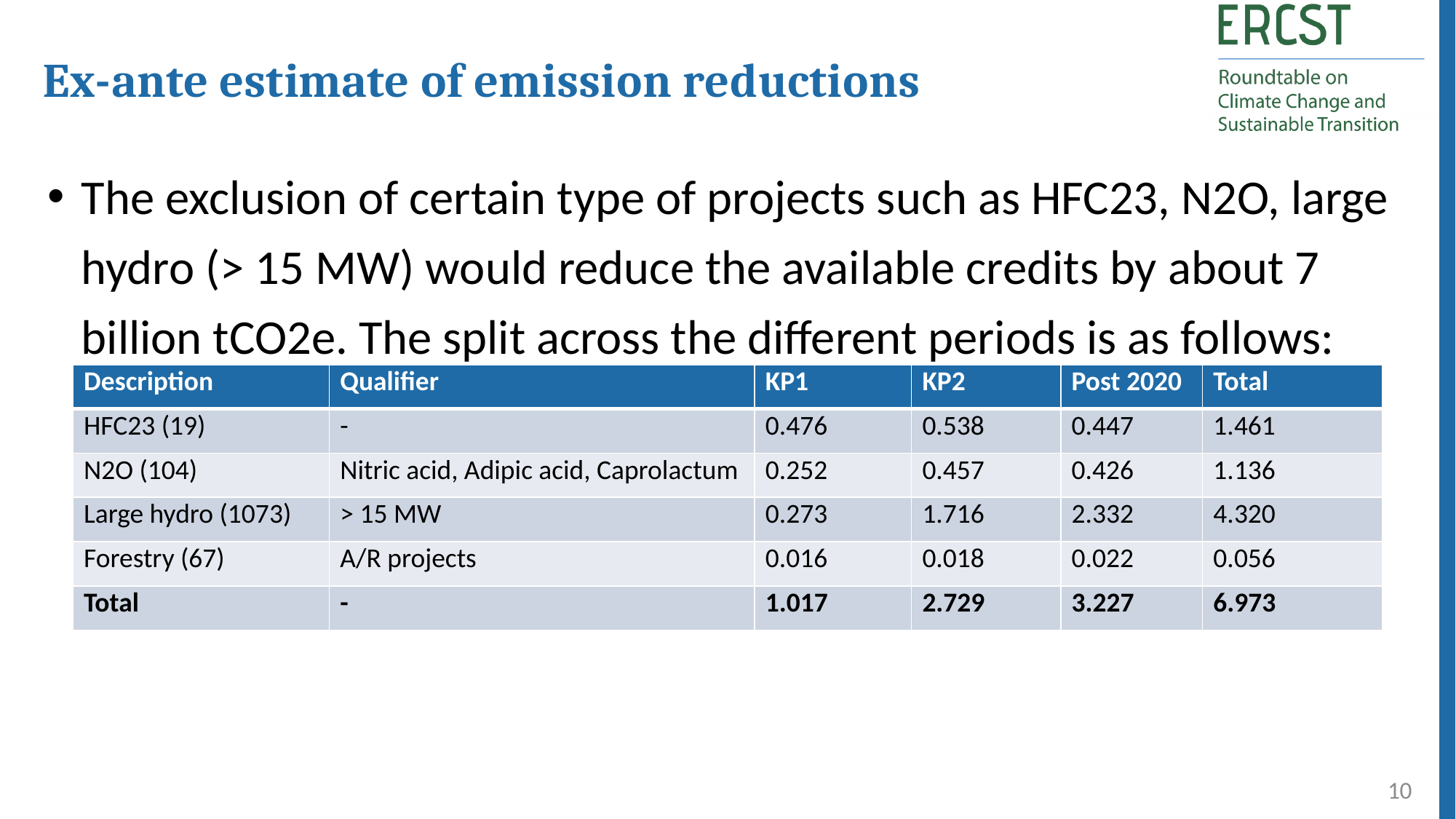

Ex-ante estimate of emission reductions
The exclusion of certain type of projects such as HFC23, N2O, large hydro (> 15 MW) would reduce the available credits by about 7 billion tCO2e. The split across the different periods is as follows:

| Description | Qualifier | KP1 | KP2 | Post 2020 | Total |
| --- | --- | --- | --- | --- | --- |
| HFC23 (19) | - | 0.476 | 0.538 | 0.447 | 1.461 |
| N2O (104) | Nitric acid, Adipic acid, Caprolactum | 0.252 | 0.457 | 0.426 | 1.136 |
| Large hydro (1073) | > 15 MW | 0.273 | 1.716 | 2.332 | 4.320 |
| Forestry (67) | A/R projects | 0.016 | 0.018 | 0.022 | 0.056 |
| Total | - | 1.017 | 2.729 | 3.227 | 6.973 |
10